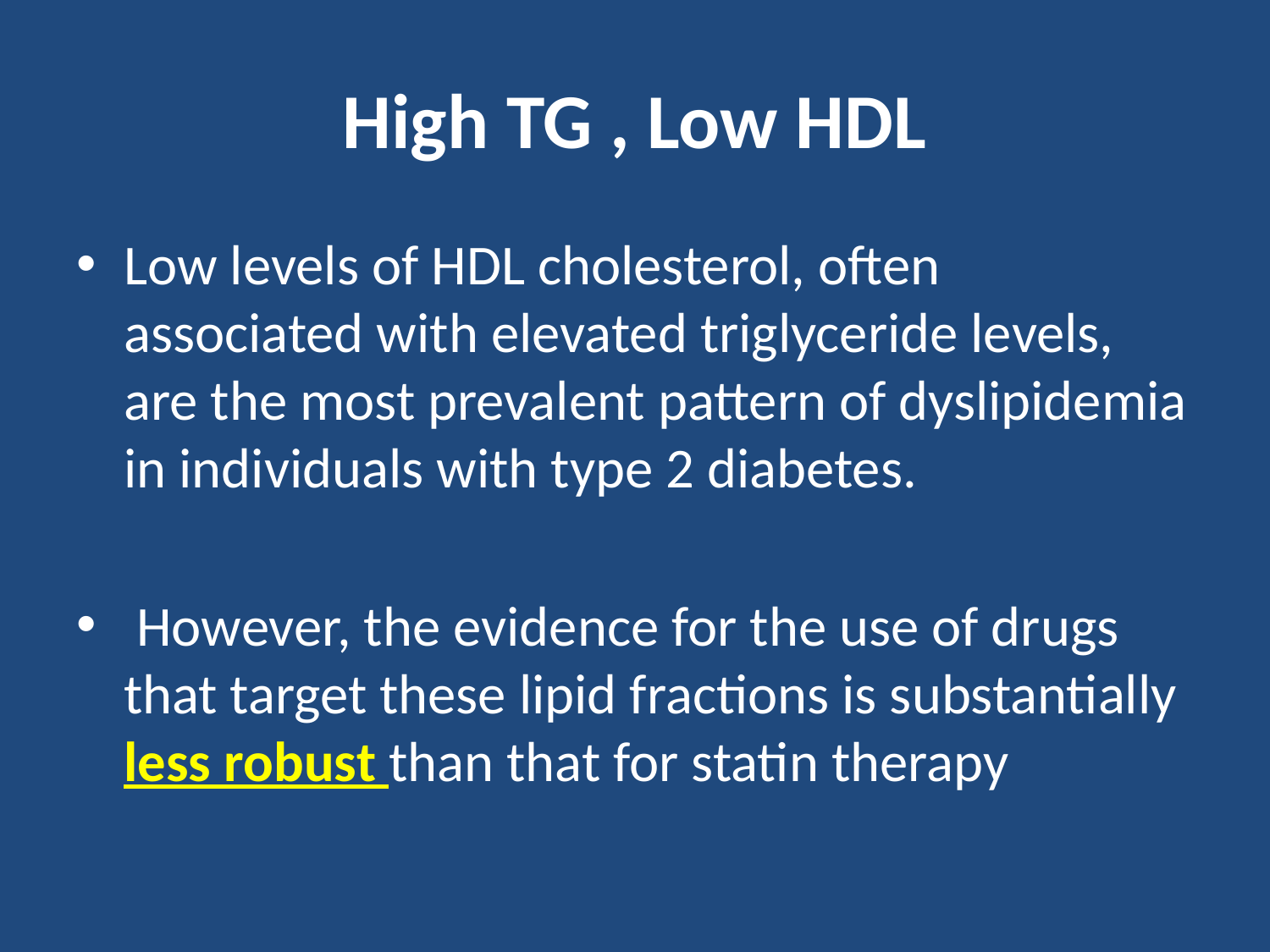

# High TG , Low HDL
Low levels of HDL cholesterol, often associated with elevated triglyceride levels, are the most prevalent pattern of dyslipidemia in individuals with type 2 diabetes.

 However, the evidence for the use of drugs that target these lipid fractions is substantially less robust than that for statin therapy